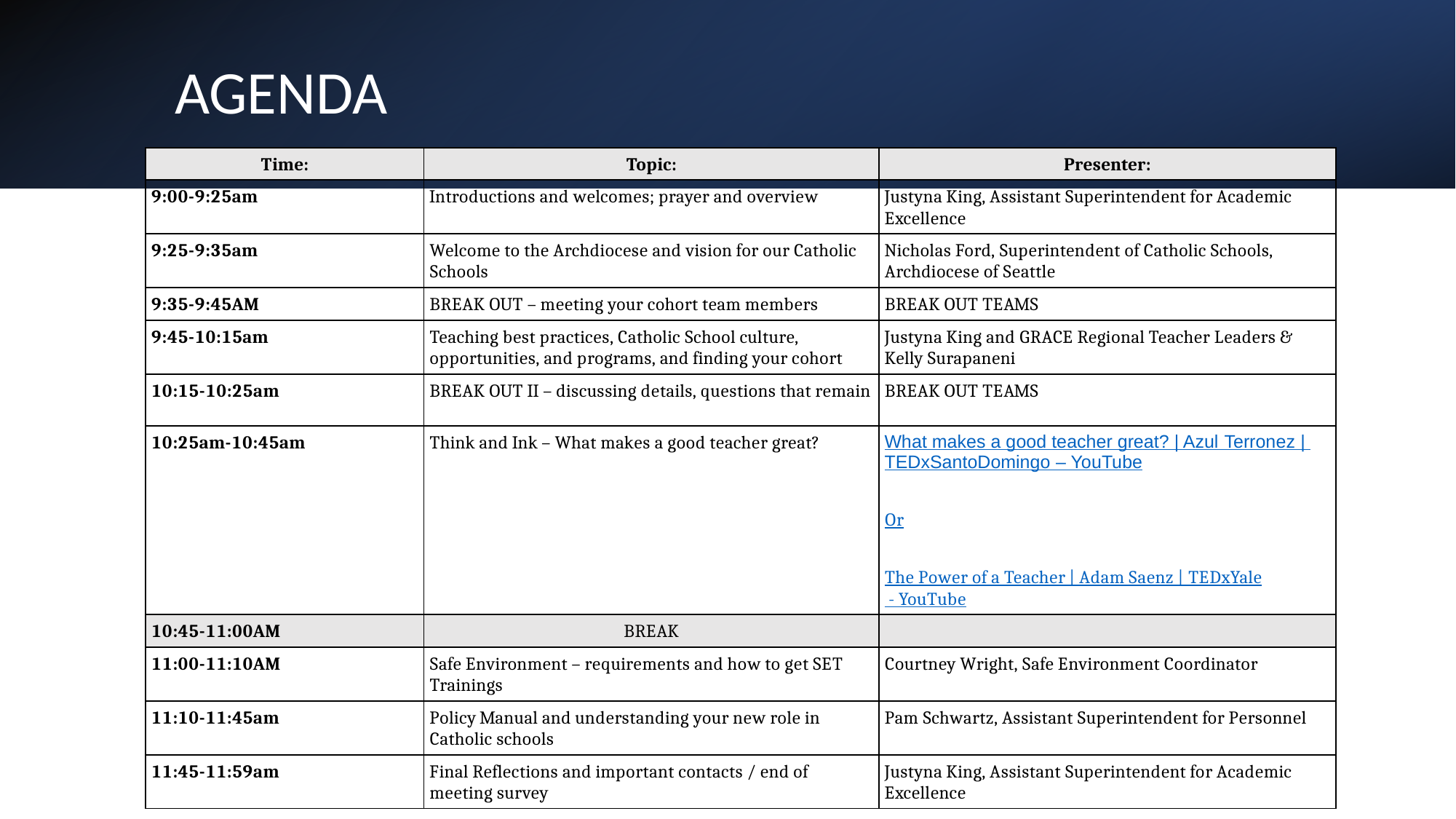

# AGENDA

| Time: | Topic: | Presenter: |
| --- | --- | --- |
| 9:00-9:25am | Introductions and welcomes; prayer and overview | Justyna King, Assistant Superintendent for Academic Excellence |
| 9:25-9:35am | Welcome to the Archdiocese and vision for our Catholic Schools | Nicholas Ford, Superintendent of Catholic Schools, Archdiocese of Seattle |
| 9:35-9:45AM | BREAK OUT – meeting your cohort team members | BREAK OUT TEAMS |
| 9:45-10:15am | Teaching best practices, Catholic School culture, opportunities, and programs, and finding your cohort | Justyna King and GRACE Regional Teacher Leaders & Kelly Surapaneni |
| 10:15-10:25am | BREAK OUT II – discussing details, questions that remain | BREAK OUT TEAMS |
| 10:25am-10:45am | Think and Ink – What makes a good teacher great? | What makes a good teacher great? | Azul Terronez | TEDxSantoDomingo – YouTube Or The Power of a Teacher | Adam Saenz | TEDxYale - YouTube |
| 10:45-11:00AM | BREAK |  |
| 11:00-11:10AM | Safe Environment – requirements and how to get SET Trainings | Courtney Wright, Safe Environment Coordinator |
| 11:10-11:45am | Policy Manual and understanding your new role in Catholic schools | Pam Schwartz, Assistant Superintendent for Personnel |
| 11:45-11:59am | Final Reflections and important contacts / end of meeting survey | Justyna King, Assistant Superintendent for Academic Excellence |